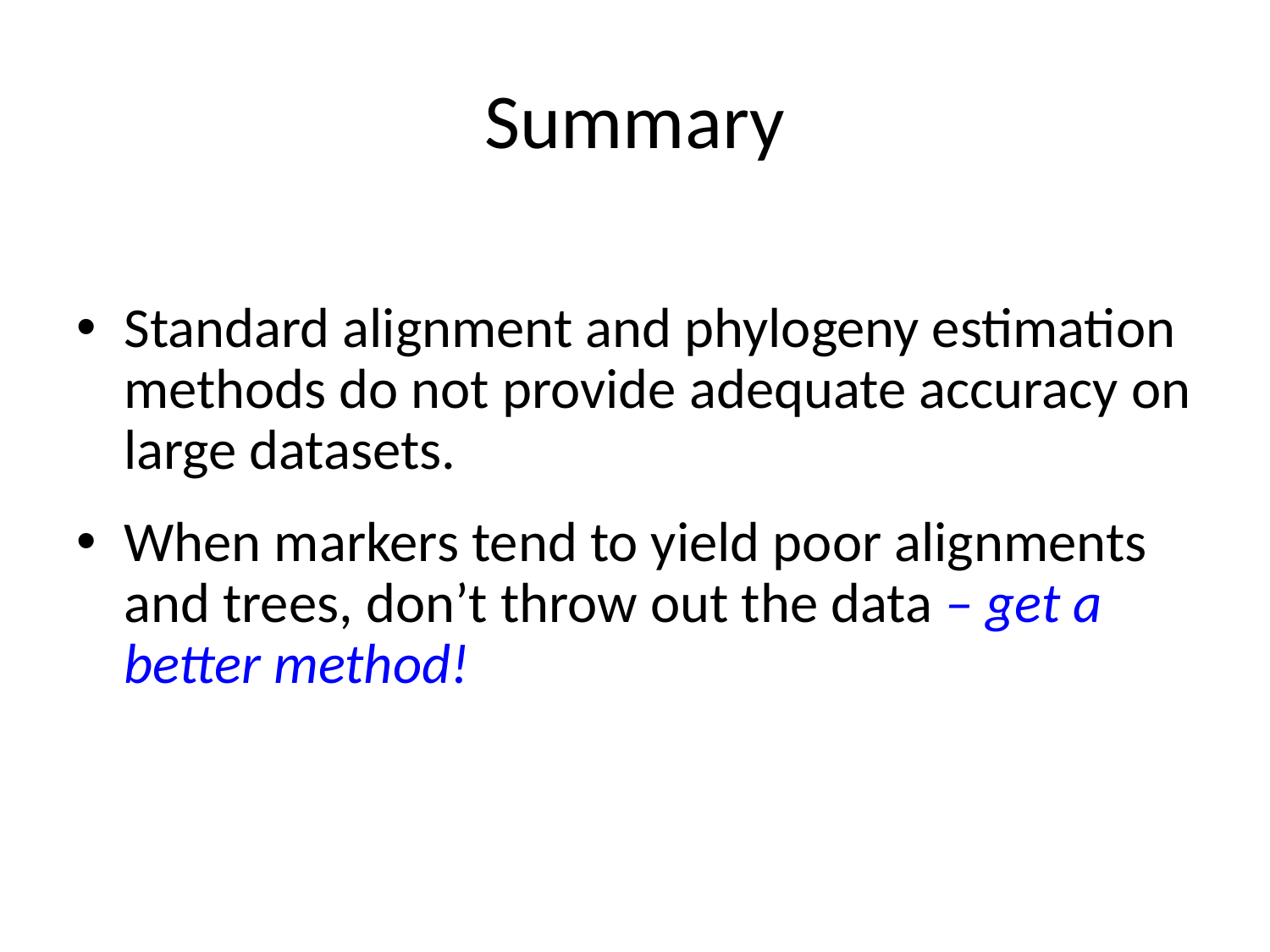

# Summary

Standard alignment and phylogeny estimation methods do not provide adequate accuracy on large datasets.
When markers tend to yield poor alignments and trees, don’t throw out the data – get a better method!